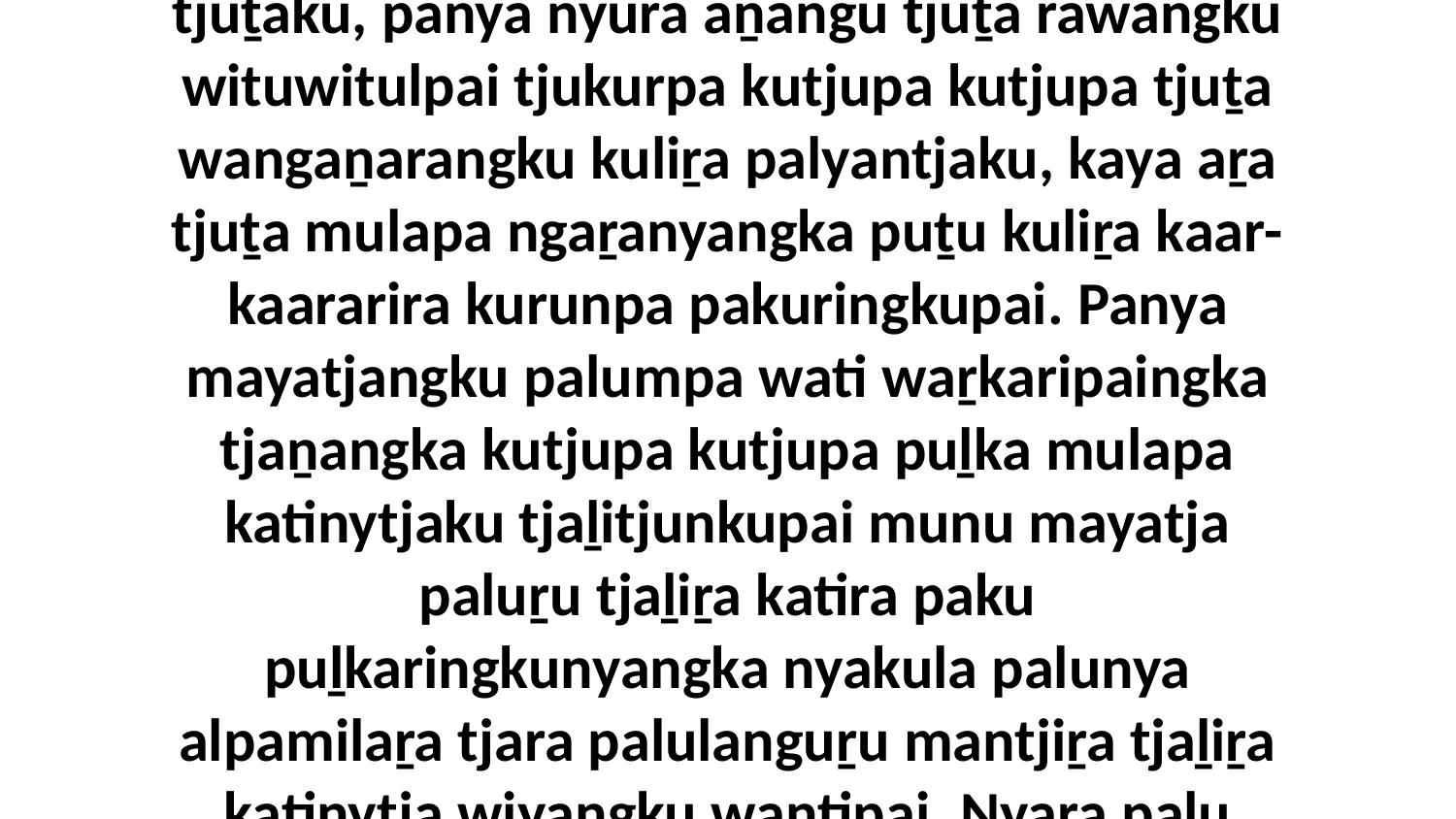

46 Ka Jesulu palula ngapartji wangkara wangkangu, “Nyurampa kuḻu pika puḻka ngaṟaku Moseku panya tjukurpa nintilpai tjuṯaku, panya nyura aṉangu tjuṯa rawangku wituwitulpai tjukurpa kutjupa kutjupa tjuṯa wangaṉarangku kuliṟa palyantjaku, kaya aṟa tjuṯa mulapa ngaṟanyangka puṯu kuliṟa kaar-kaararira kurunpa pakuringkupai. Panya mayatjangku palumpa wati waṟkaripaingka tjaṉangka kutjupa kutjupa puḻka mulapa katinytjaku tjaḻitjunkupai munu mayatja paluṟu tjaḻiṟa katira paku puḻkaringkunyangka nyakula palunya alpamilaṟa tjara palulanguṟu mantjiṟa tjaḻiṟa katinytja wiyangku wantipai. Nyara palu puṟunytju nyura aṉangu tjuṯa rawangku wituwitulpai kutjupa kutjupa tjuṯa mulapa palyantjaku, kaya pakuringkupai.